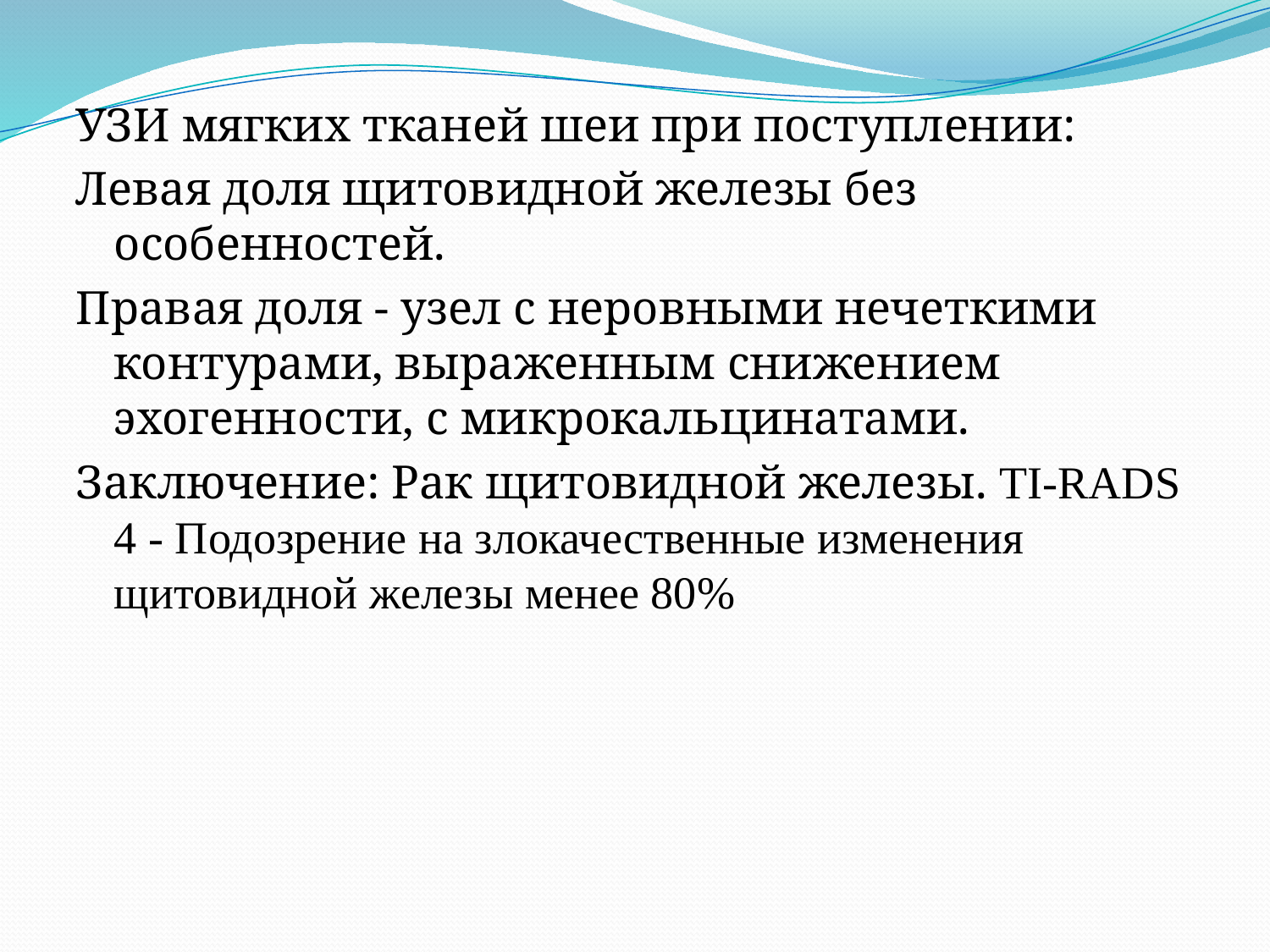

УЗИ мягких тканей шеи при поступлении:
Левая доля щитовидной железы без особенностей.
Правая доля - узел с неровными нечеткими контурами, выраженным снижением эхогенности, с микрокальцинатами.
Заключение: Рак щитовидной железы. TI-RADS 4 - Подозрение на злокачественные изменения щитовидной железы менее 80%